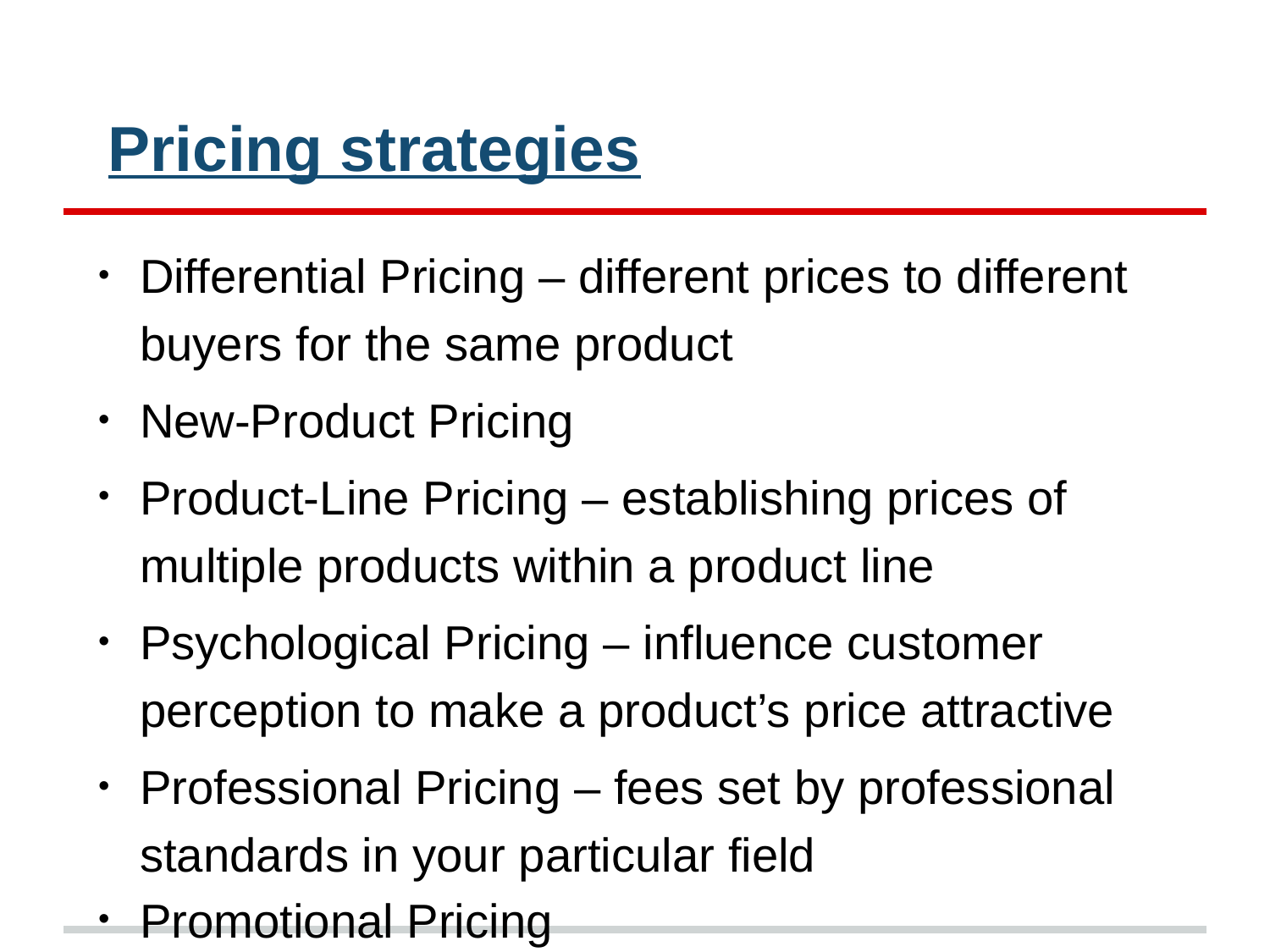

# Pricing strategies
Differential Pricing – different prices to different buyers for the same product
New-Product Pricing
Product-Line Pricing – establishing prices of multiple products within a product line
Psychological Pricing – influence customer perception to make a product’s price attractive
Professional Pricing – fees set by professional standards in your particular field
Promotional Pricing